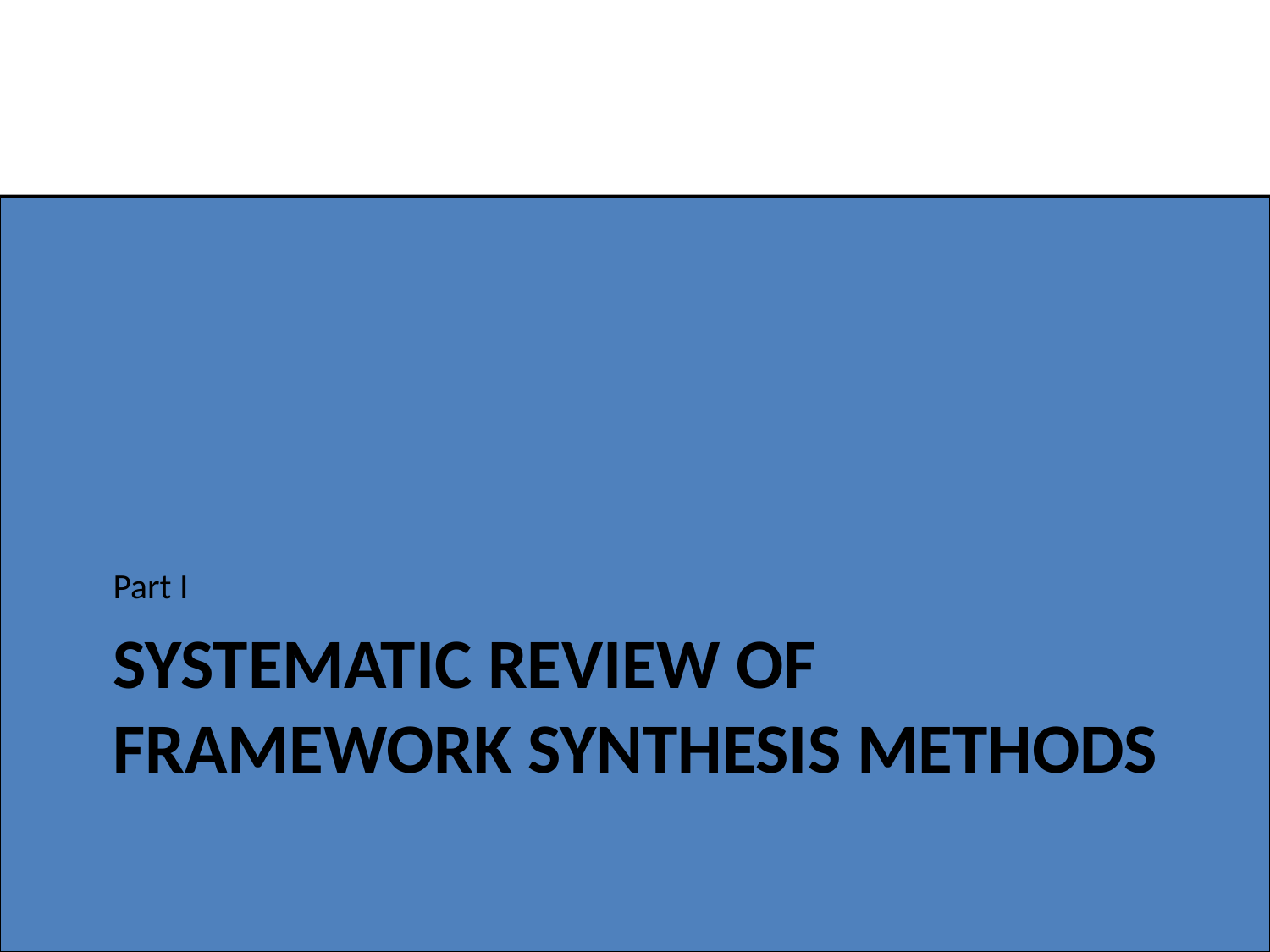

Part I
# Systematic Review of Framework Synthesis Methods